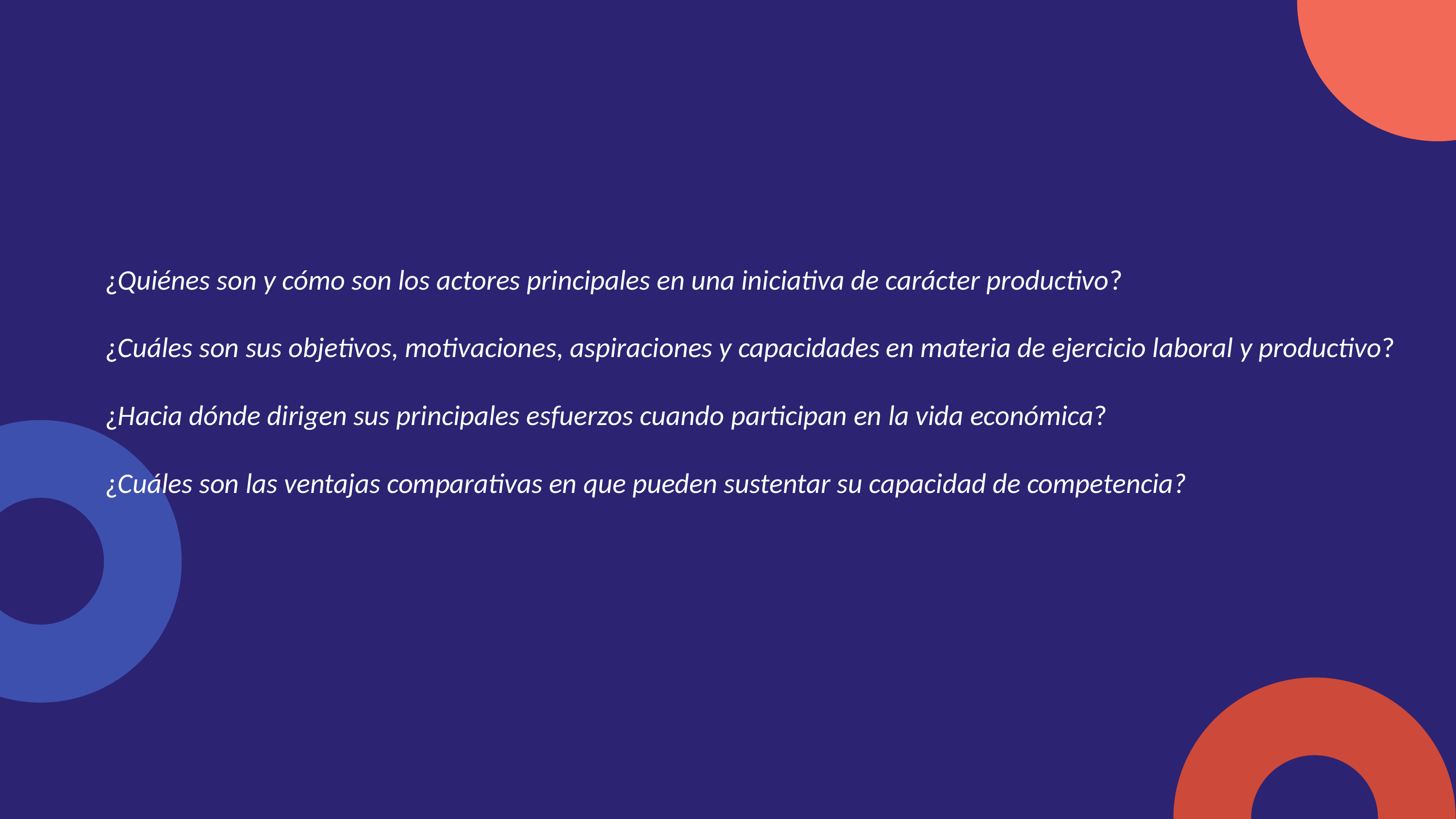

¿Quiénes son y cómo son los actores principales en una iniciativa de carácter productivo?

¿Cuáles son sus objetivos, motivaciones, aspiraciones y capacidades en materia de ejercicio laboral y productivo?

¿Hacia dónde dirigen sus principales esfuerzos cuando participan en la vida económica?

¿Cuáles son las ventajas comparativas en que pueden sustentar su capacidad de competencia?